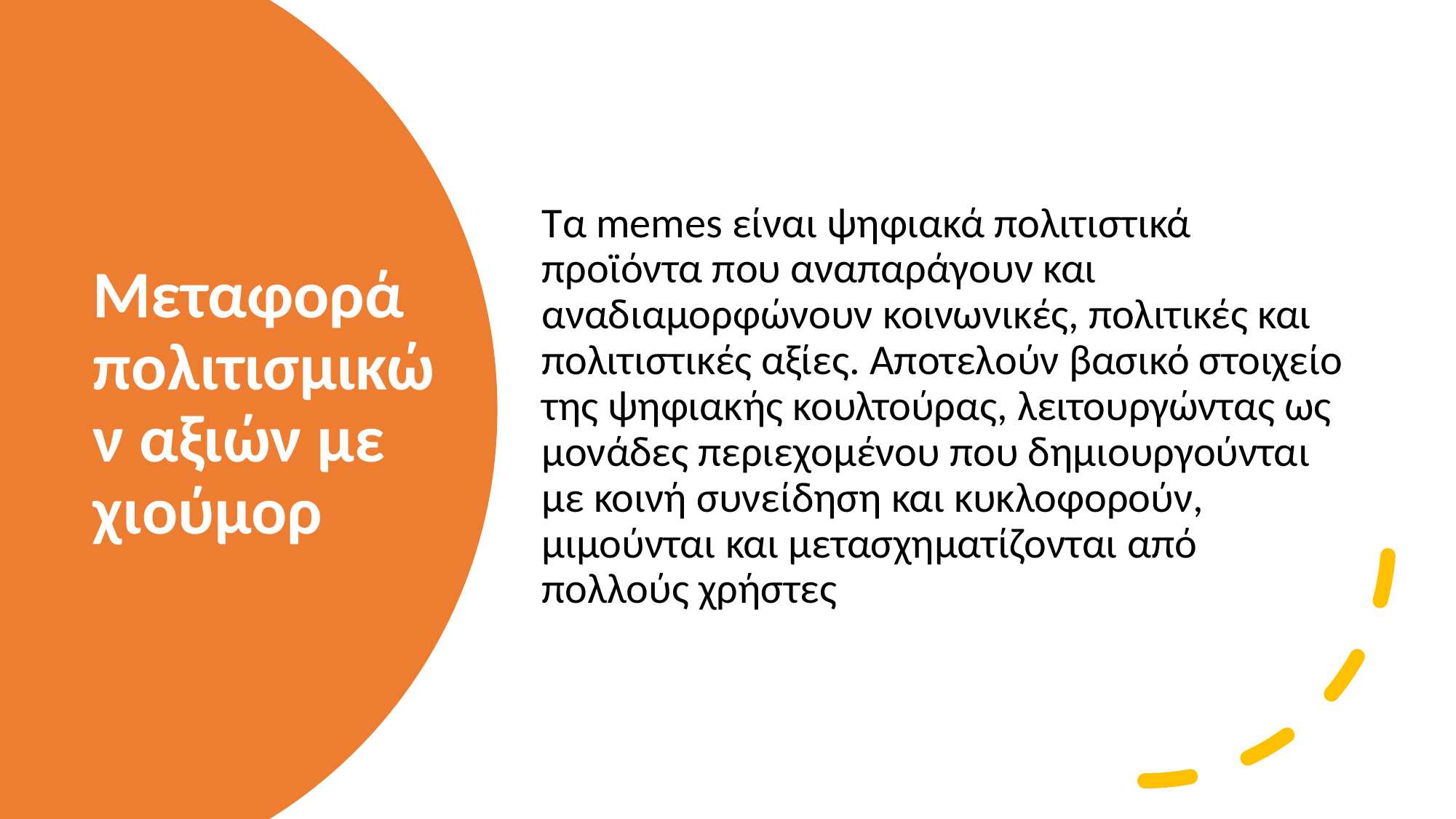

Τα memes είναι ψηφιακά πολιτιστικά προϊόντα που αναπαράγουν και αναδιαμορφώνουν κοινωνικές, πολιτικές και πολιτιστικές αξίες. Αποτελούν βασικό στοιχείο της ψηφιακής κουλτούρας, λειτουργώντας ως μονάδες περιεχομένου που δημιουργούνται με κοινή συνείδηση και κυκλοφορούν, μιμούνται και μετασχηματίζονται από πολλούς χρήστες

# Μεταφορά πολιτισμικών αξιών με χιούμορ